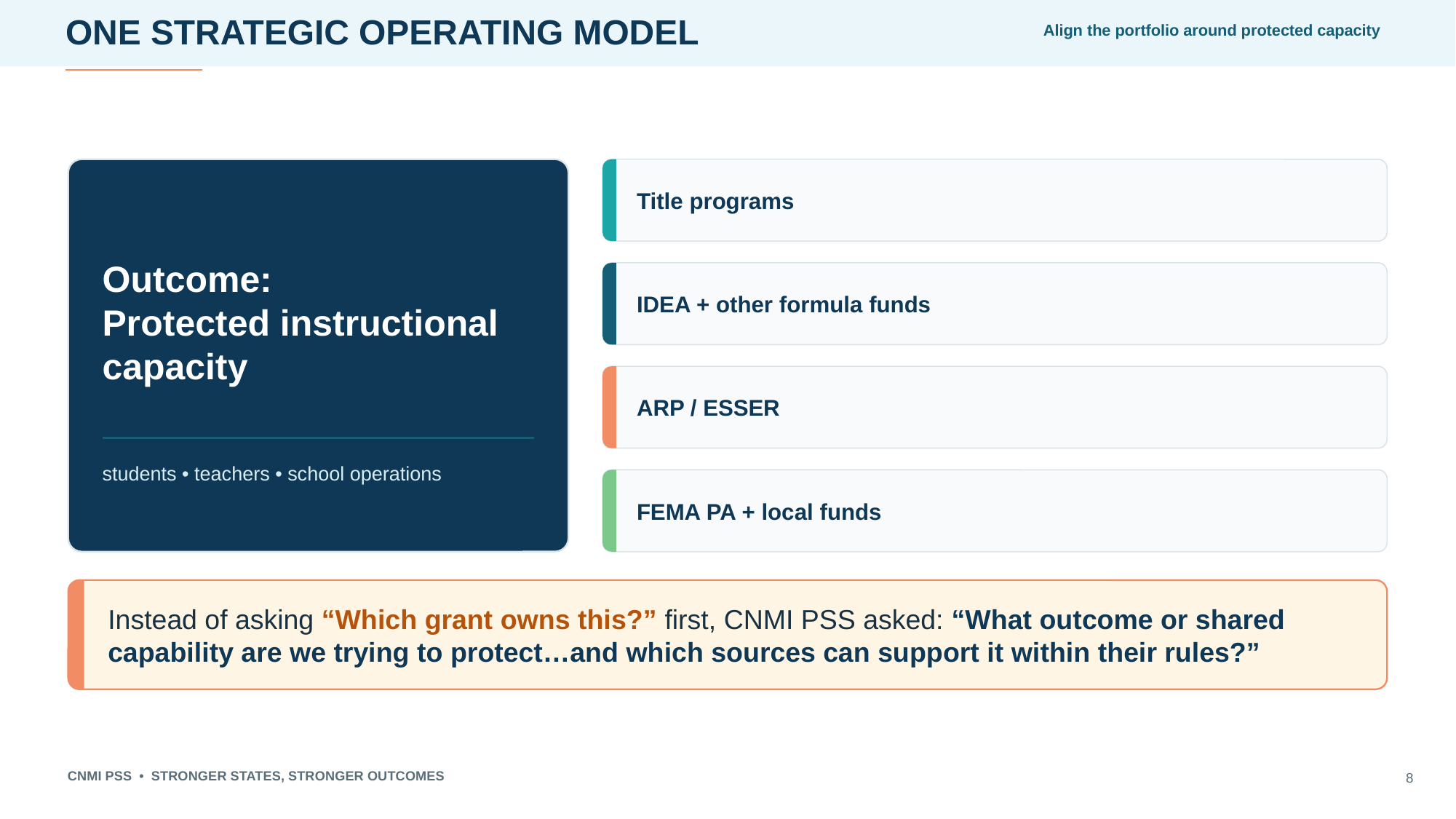

ONE STRATEGIC OPERATING MODEL
Align the portfolio around protected capacity

Outcome:
Protected instructional capacity
students • teachers • school operations

Title programs

IDEA + other formula funds

ARP / ESSER

FEMA PA + local funds

Instead of asking “Which grant owns this?” first, CNMI PSS asked: “What outcome or shared capability are we trying to protect…and which sources can support it within their rules?”
CNMI PSS  •  STRONGER STATES, STRONGER OUTCOMES
8